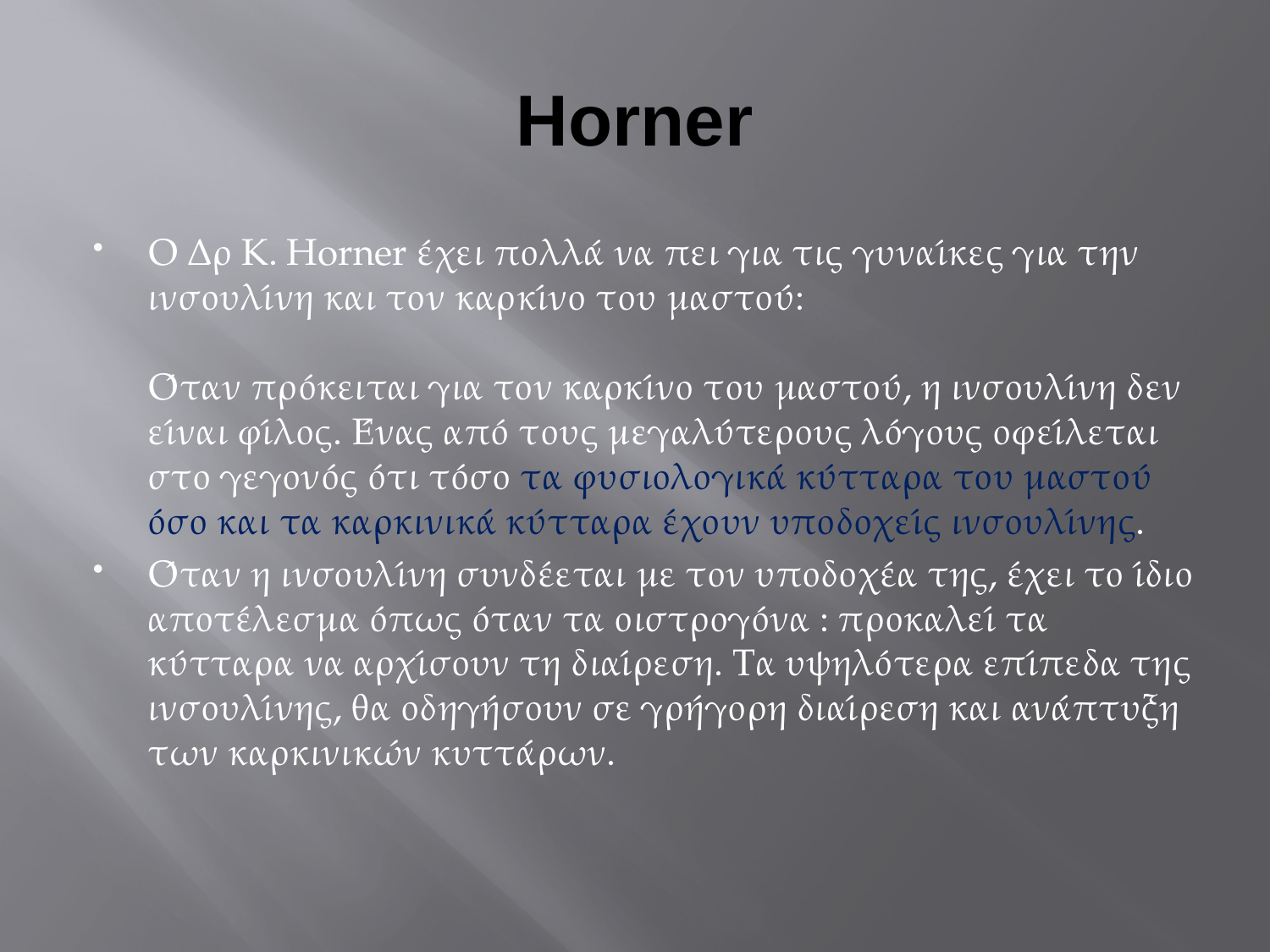

# Horner
Ο Δρ Κ. Horner έχει πολλά να πει για τις γυναίκες για την ινσουλίνη και τον καρκίνο του μαστού:
Όταν πρόκειται για τον καρκίνο του μαστού, η ινσουλίνη δεν είναι φίλος. Ένας από τους μεγαλύτερους λόγους οφείλεται στο γεγονός ότι τόσο τα φυσιολογικά κύτταρα του μαστού όσο και τα καρκινικά κύτταρα έχουν υποδοχείς ινσουλίνης.
Όταν η ινσουλίνη συνδέεται με τον υποδοχέα της, έχει το ίδιο αποτέλεσμα όπως όταν τα οιστρογόνα : προκαλεί τα κύτταρα να αρχίσουν τη διαίρεση. Τα υψηλότερα επίπεδα της ινσουλίνης, θα οδηγήσουν σε γρήγορη διαίρεση και ανάπτυξη των καρκινικών κυττάρων.